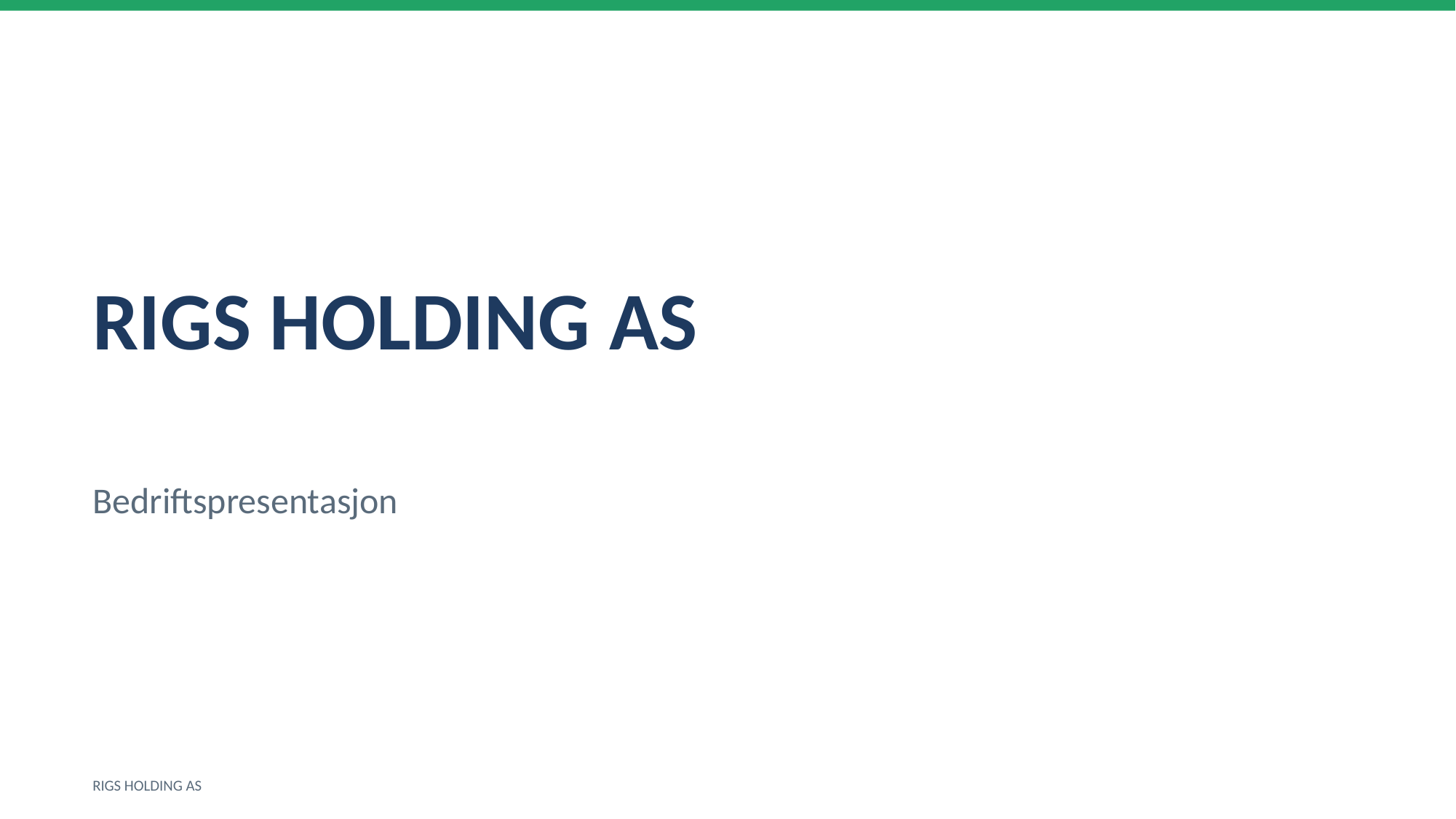

RIGS HOLDING AS
Bedriftspresentasjon
RIGS HOLDING AS